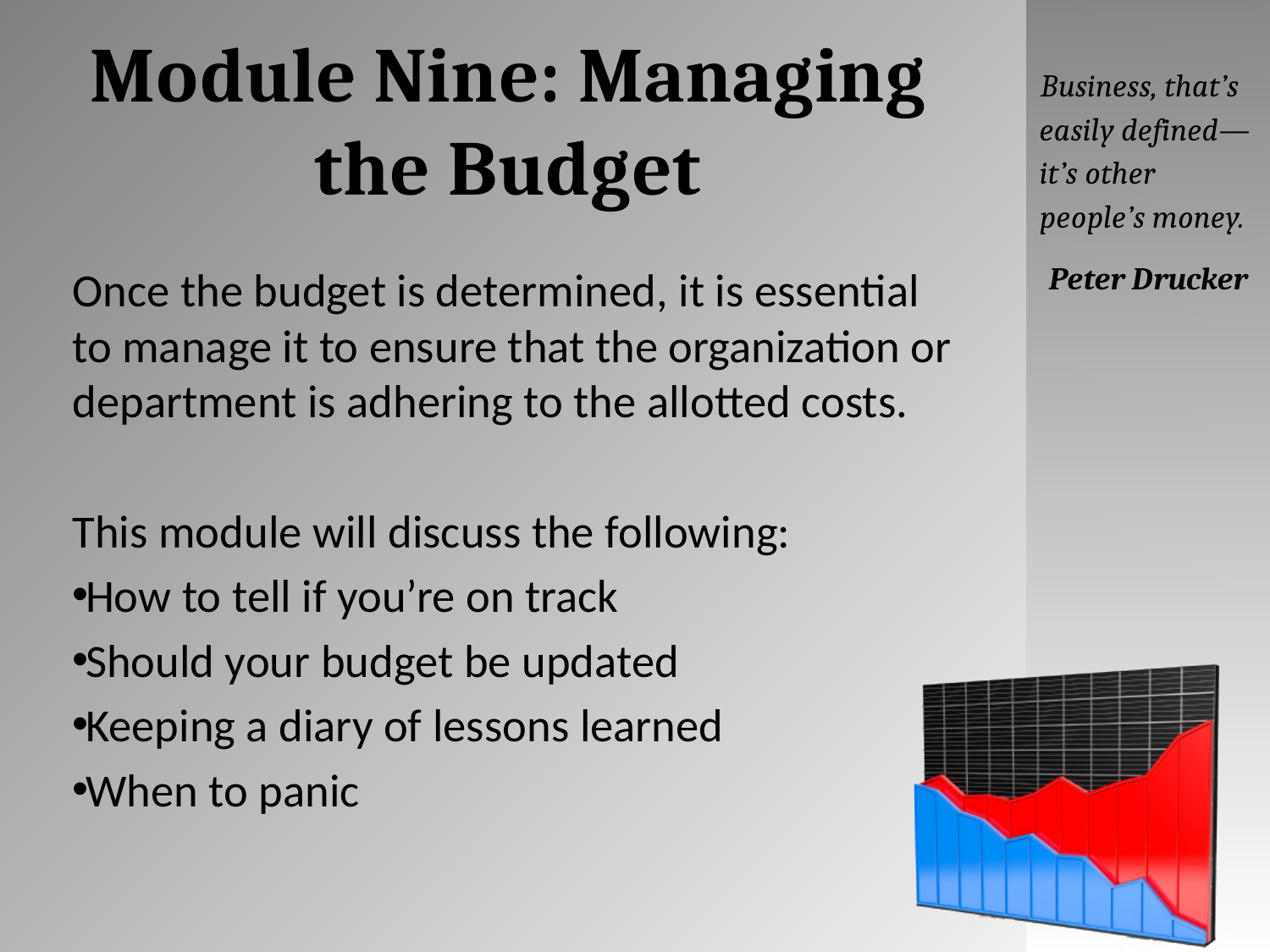

# Module Nine: Managing the Budget
Business, that’s easily defined—it’s other people’s money.
Peter Drucker

Once the budget is determined, it is essential to manage it to ensure that the organization or department is adhering to the allotted costs.

This module will discuss the following:
How to tell if you’re on track
Should your budget be updated
Keeping a diary of lessons learned
When to panic